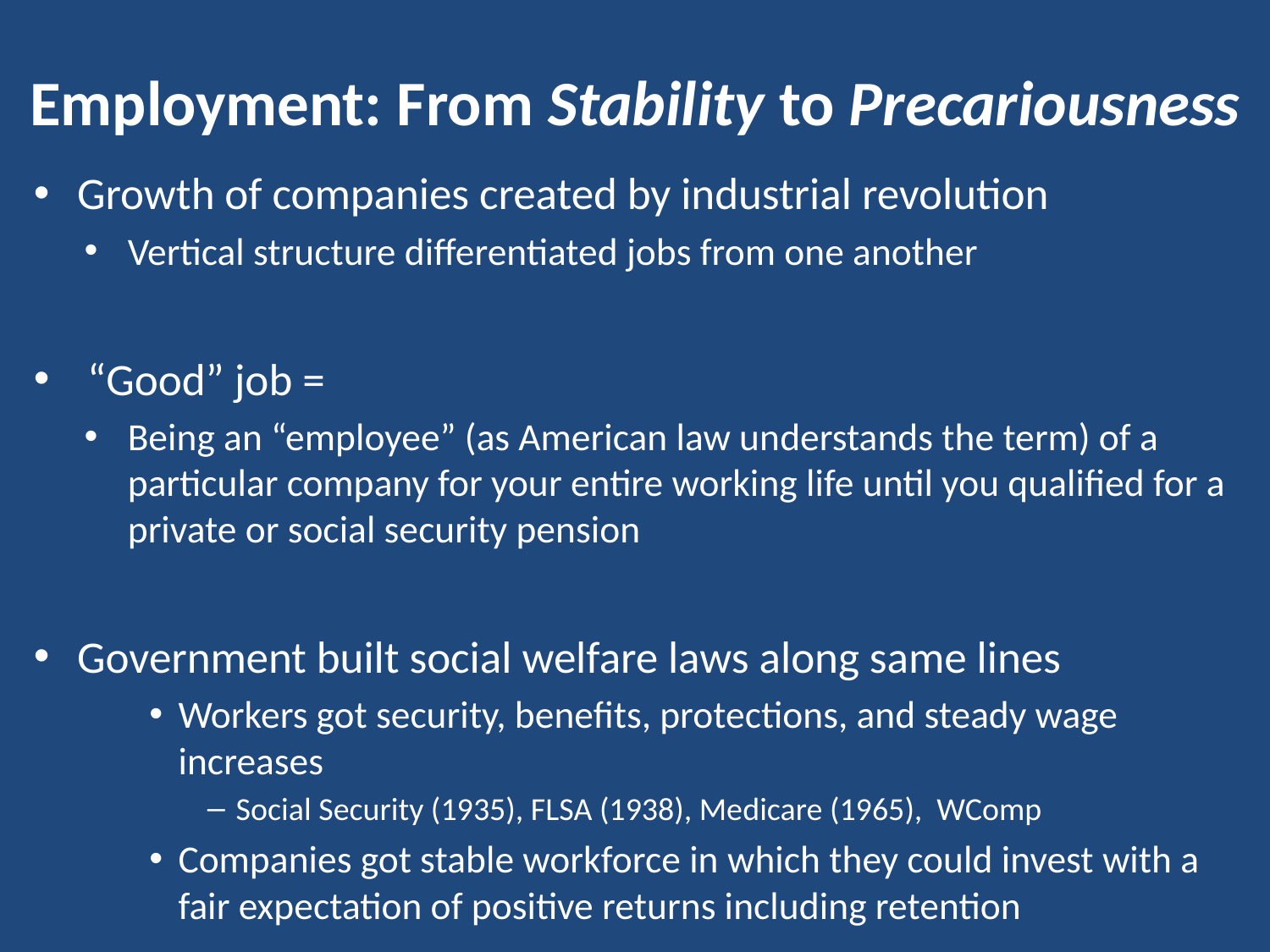

# Employment: From Stability to Precariousness
Growth of companies created by industrial revolution
Vertical structure differentiated jobs from one another

 “Good” job =
Being an “employee” (as American law understands the term) of a particular company for your entire working life until you qualified for a private or social security pension

Government built social welfare laws along same lines
Workers got security, benefits, protections, and steady wage increases
Social Security (1935), FLSA (1938), Medicare (1965),  WComp
Companies got stable workforce in which they could invest with a fair expectation of positive returns including retention